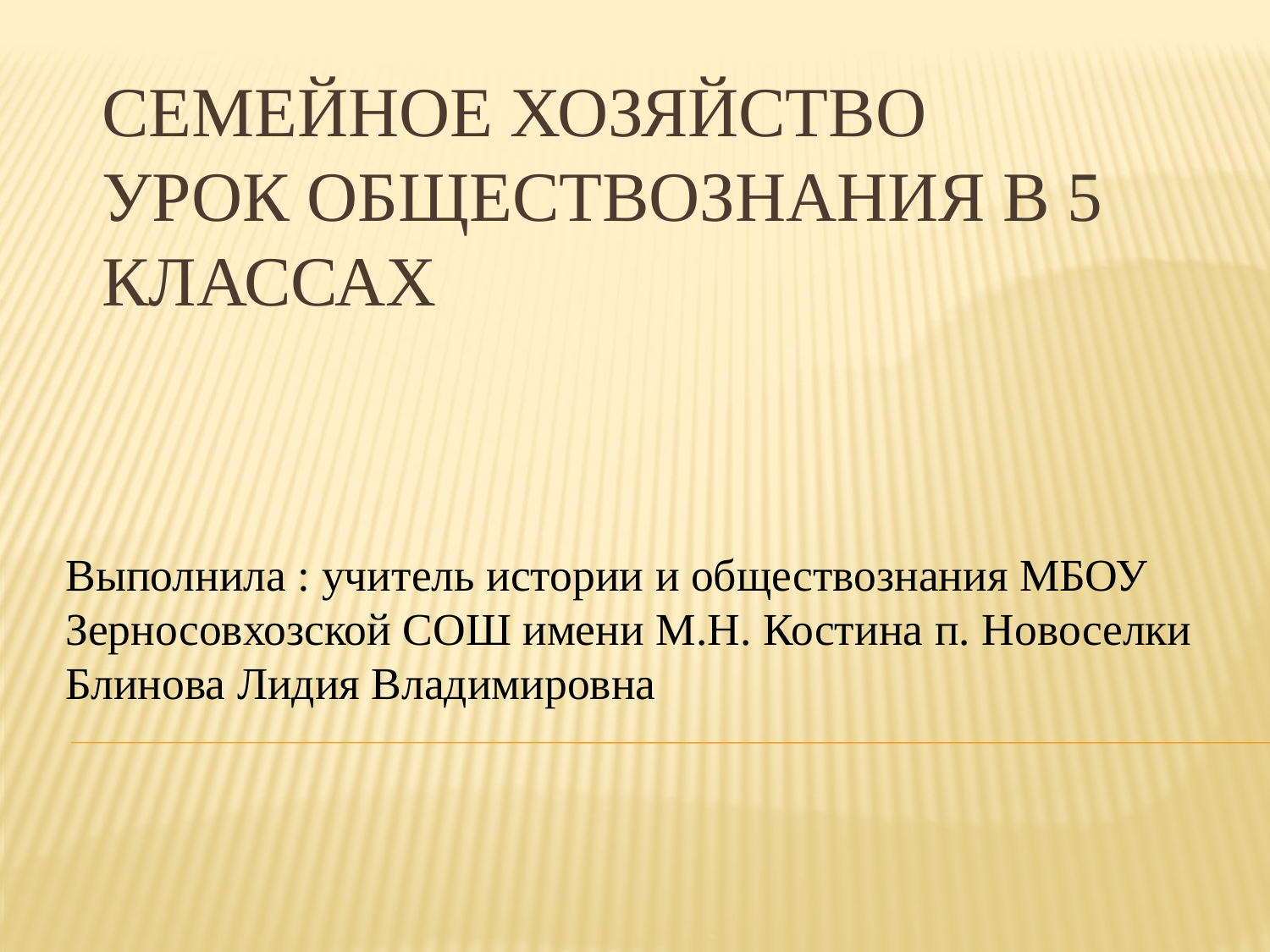

# СЕМЕЙНОЕ ХОЗЯЙСТВО Урок обществознания в 5 классах
Выполнила : учитель истории и обществознания МБОУ Зерносовхозской СОШ имени М.Н. Костина п. Новоселки
Блинова Лидия Владимировна